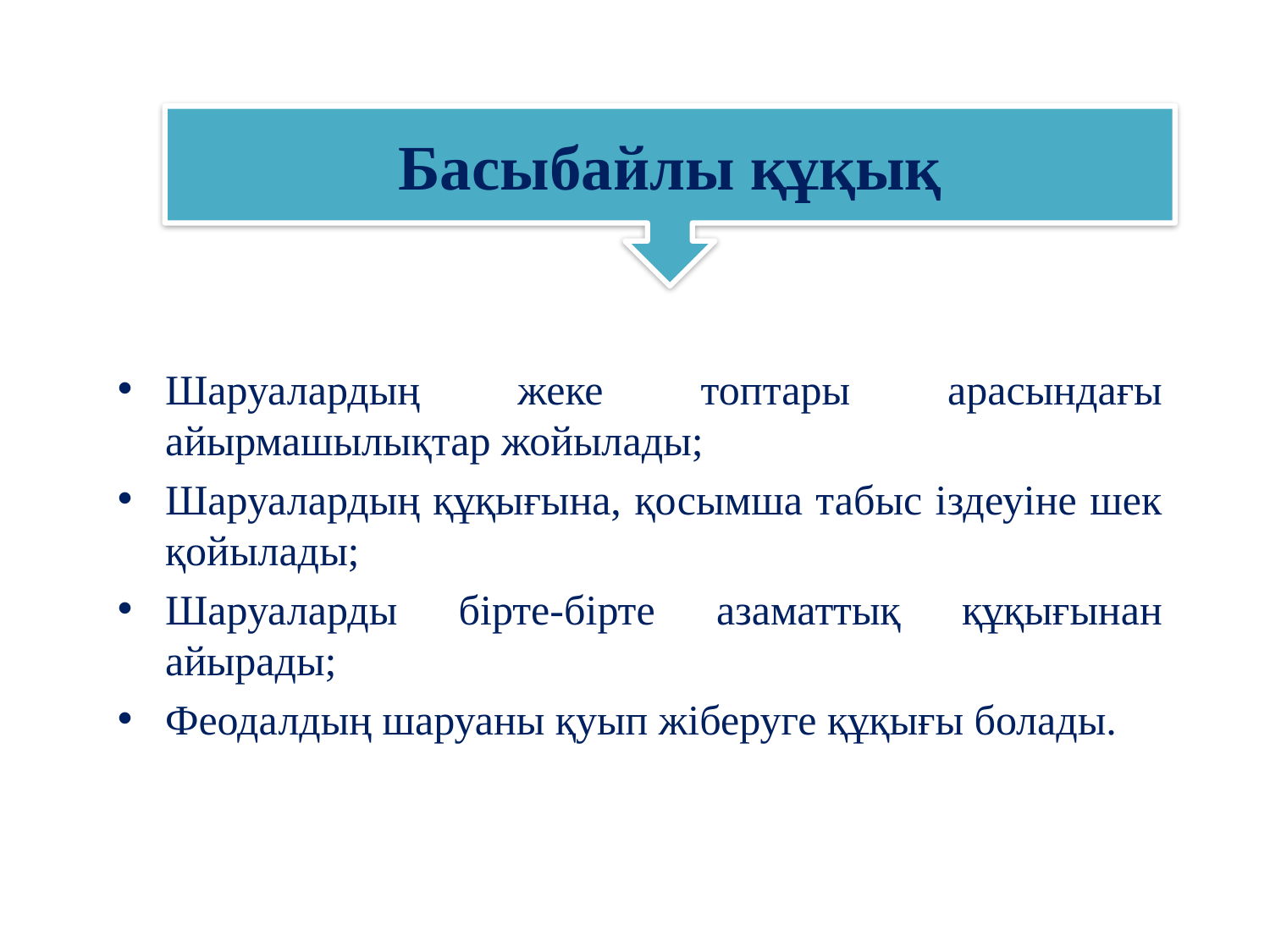

Басыбайлы құқық
Шаруалардың жеке топтары арасындағы айырмашылықтар жойылады;
Шаруалардың құқығына, қосымша табыс іздеуіне шек қойылады;
Шаруаларды бірте-бірте азаматтық құқығынан айырады;
Феодалдың шаруаны қуып жіберуге құқығы болады.